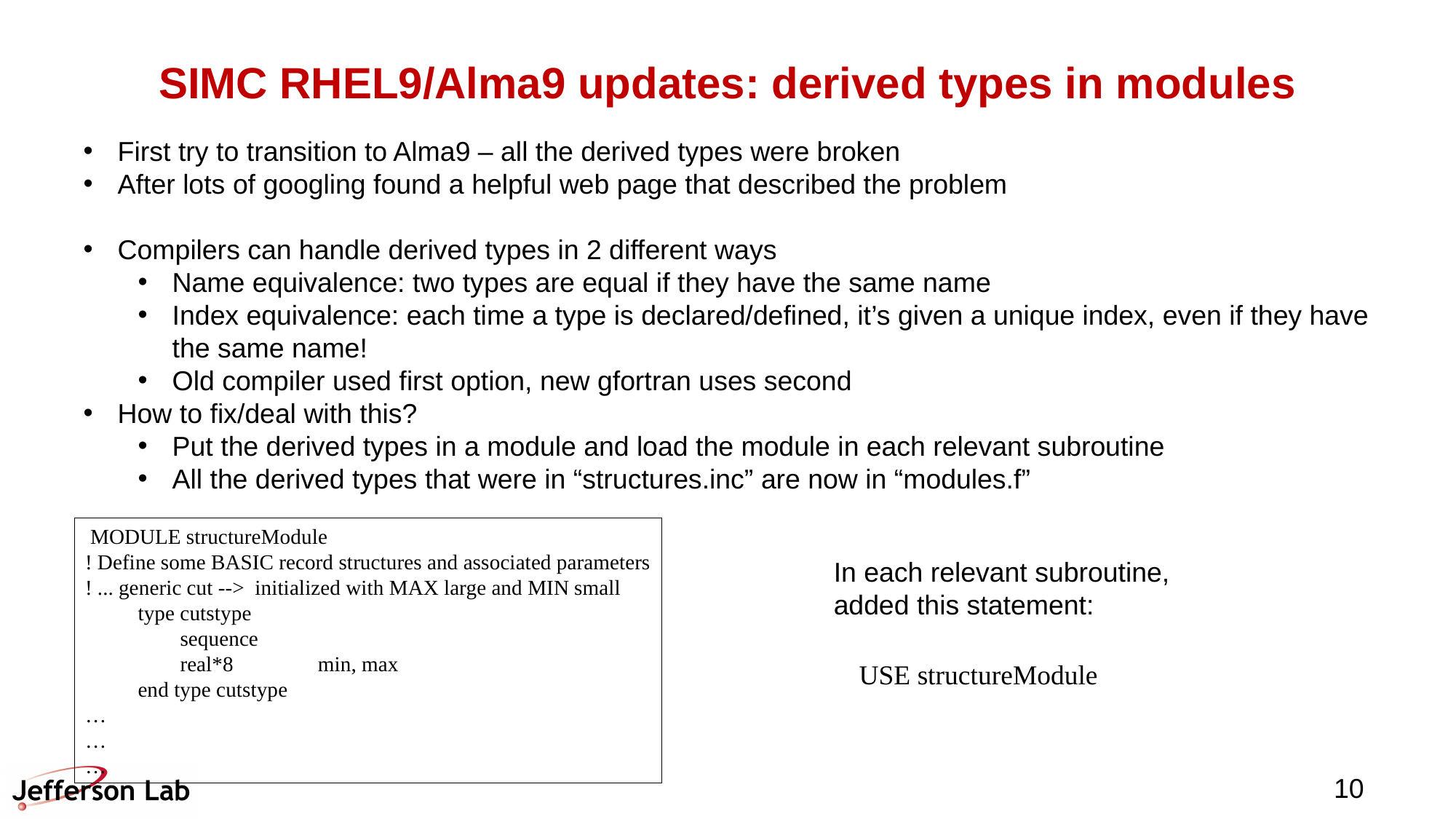

# SIMC RHEL9/Alma9 updates: derived types in modules
First try to transition to Alma9 – all the derived types were broken
After lots of googling found a helpful web page that described the problem

Compilers can handle derived types in 2 different ways
Name equivalence: two types are equal if they have the same name
Index equivalence: each time a type is declared/defined, it’s given a unique index, even if they have the same name!
Old compiler used first option, new gfortran uses second
How to fix/deal with this?
Put the derived types in a module and load the module in each relevant subroutine
All the derived types that were in “structures.inc” are now in “modules.f”
 MODULE structureModule
! Define some BASIC record structures and associated parameters
! ... generic cut -->  initialized with MAX large and MIN small
          type cutstype
                  sequence
                  real*8                min, max
          end type cutstype
…
…
…
In each relevant subroutine, added this statement:
USE structureModule